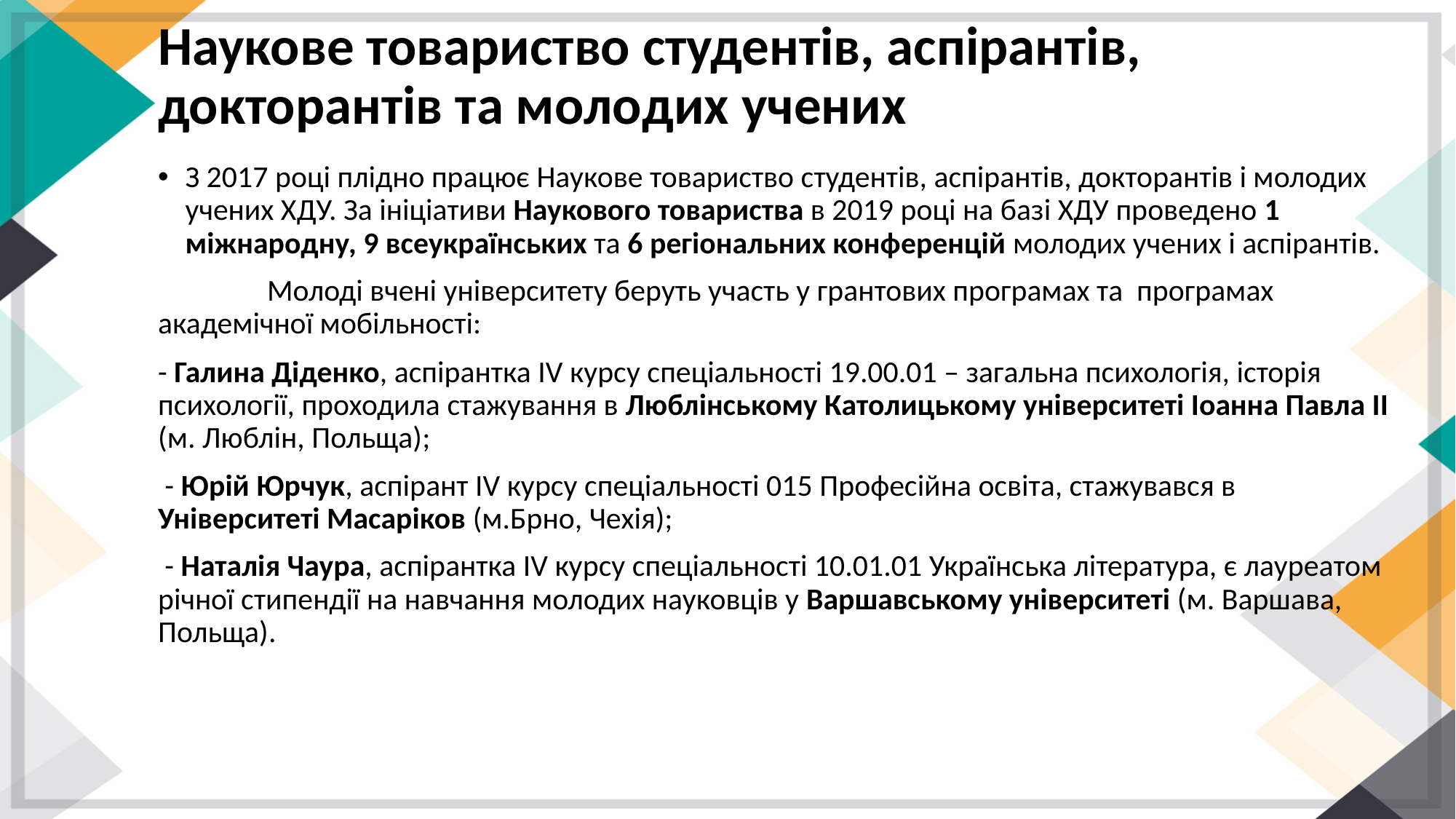

# Наукове товариство студентів, аспірантів, докторантів та молодих учених
З 2017 році плідно працює Наукове товариство студентів, аспірантів, докторантів і молодих учених ХДУ. За ініціативи Наукового товариства в 2019 році на базі ХДУ проведено 1 міжнародну, 9 всеукраїнських та 6 регіональних конференцій молодих учених і аспірантів.
	Молоді вчені університету беруть участь у грантових програмах та  програмах академічної мобільності:
- Галина Діденко, аспірантка IV курсу спеціальності 19.00.01 – загальна психологія, історія психології, проходила стажування в Люблінському Католицькому університеті Іоанна Павла ІІ (м. Люблін, Польща);
 - Юрій Юрчук, аспірант IV курсу спеціальності 015 Професійна освіта, стажувався в Університеті Масаріков (м.Брно, Чехія);
 - Наталія Чаура, аспірантка IV курсу спеціальності 10.01.01 Українська література, є лауреатом річної стипендії на навчання молодих науковців у Варшавському університеті (м. Варшава, Польща).